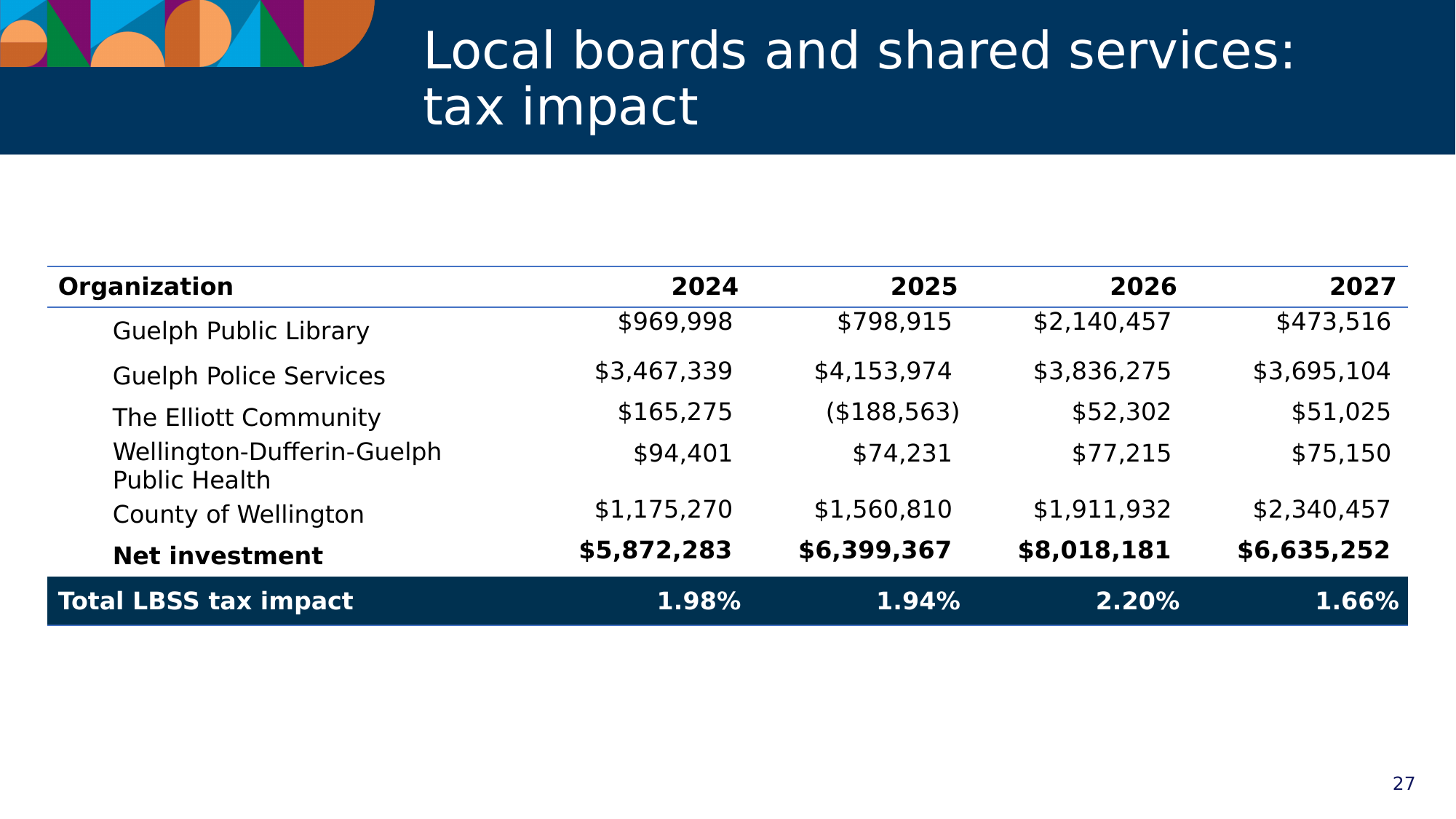

# Local boards and shared services: tax impact
| Organization | 2024 | 2025 | 2026 | 2027 |
| --- | --- | --- | --- | --- |
| Guelph Public Library | $969,998 | $798,915 | $2,140,457 | $473,516 |
| Guelph Police Services | $3,467,339 | $4,153,974 | $3,836,275 | $3,695,104 |
| The Elliott Community | $165,275 | ($188,563) | $52,302 | $51,025 |
| Wellington-Dufferin-Guelph Public Health | $94,401 | $74,231 | $77,215 | $75,150 |
| County of Wellington | $1,175,270 | $1,560,810 | $1,911,932 | $2,340,457 |
| Net investment | $5,872,283 | $6,399,367 | $8,018,181 | $6,635,252 |
| Total LBSS tax impact | 1.98% | 1.94% | 2.20% | 1.66% |